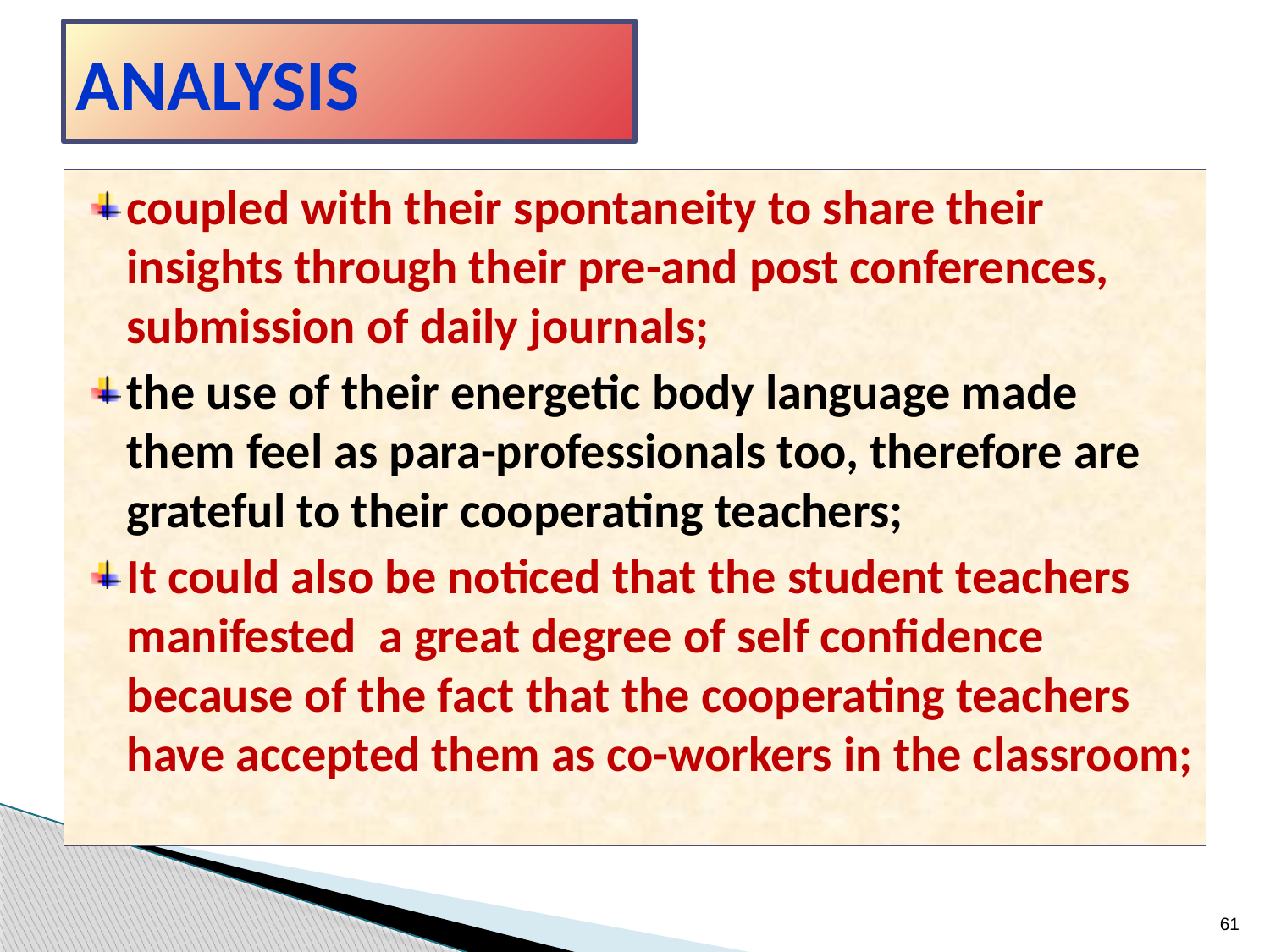

ANALYSIS
coupled with their spontaneity to share their insights through their pre-and post conferences, submission of daily journals;
the use of their energetic body language made them feel as para-professionals too, therefore are grateful to their cooperating teachers;
It could also be noticed that the student teachers manifested  a great degree of self confidence because of the fact that the cooperating teachers have accepted them as co-workers in the classroom;

61